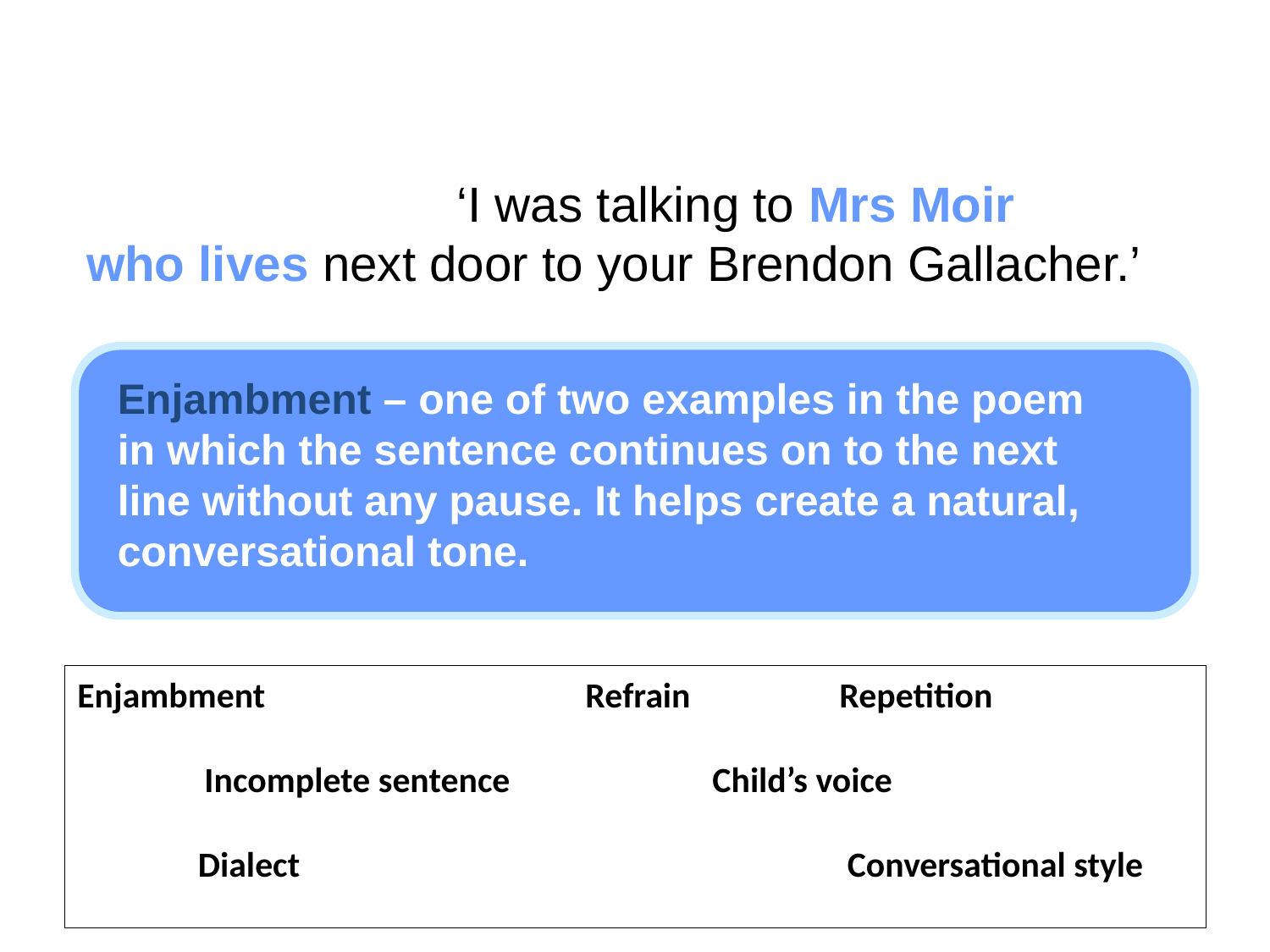

‘I was talking to Mrs Moir
who lives next door to your Brendon Gallacher.’

Enjambment – one of two examples in the poem in which the sentence continues on to the next line without any pause. It helps create a natural, conversational tone.
Enjambment			Refrain		Repetition

	Incomplete sentence		Child’s voice

               Dialect					 Conversational style